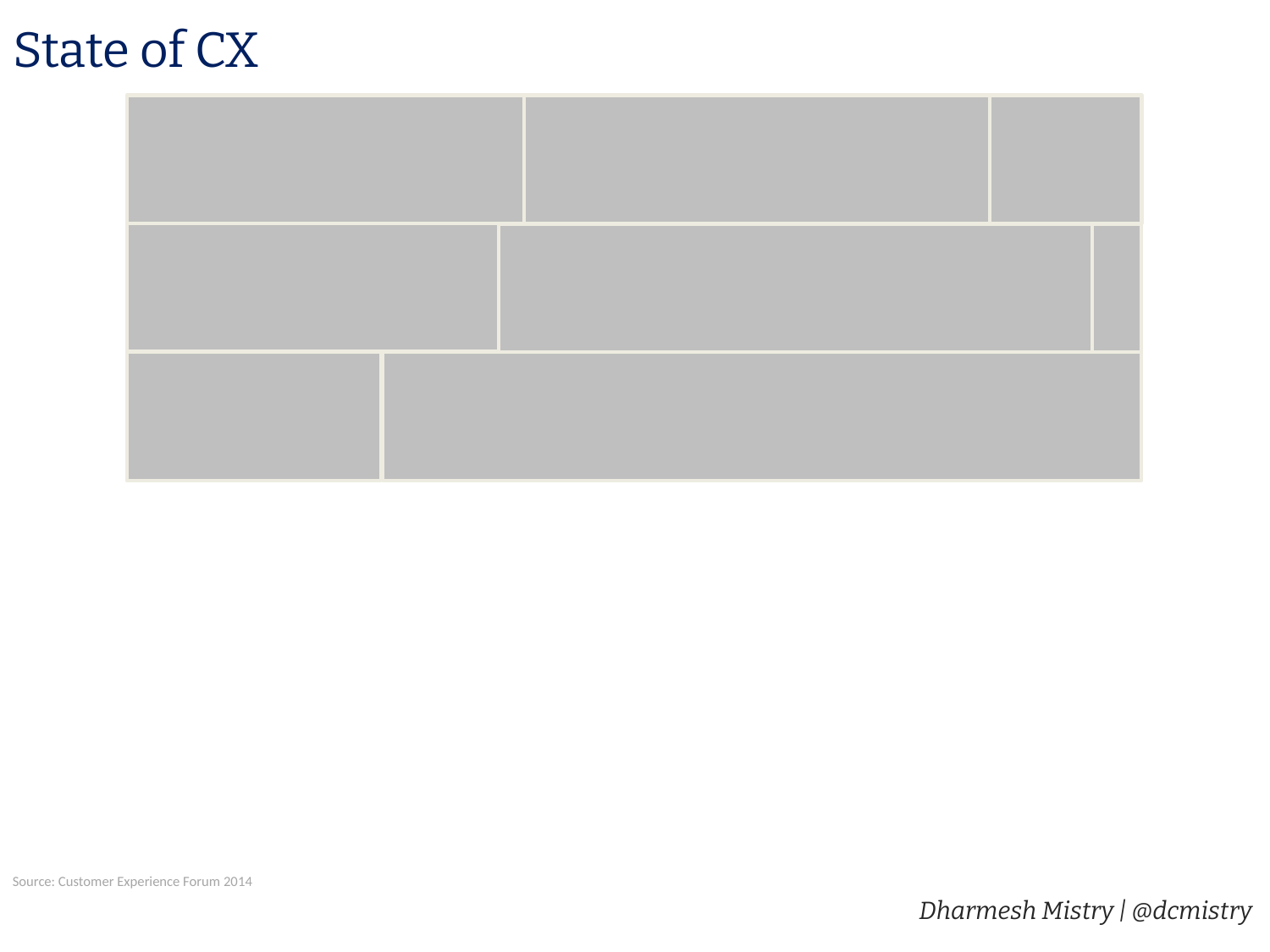

# State of CX

Source: Customer Experience Forum 2014
Dharmesh Mistry | @dcmistry